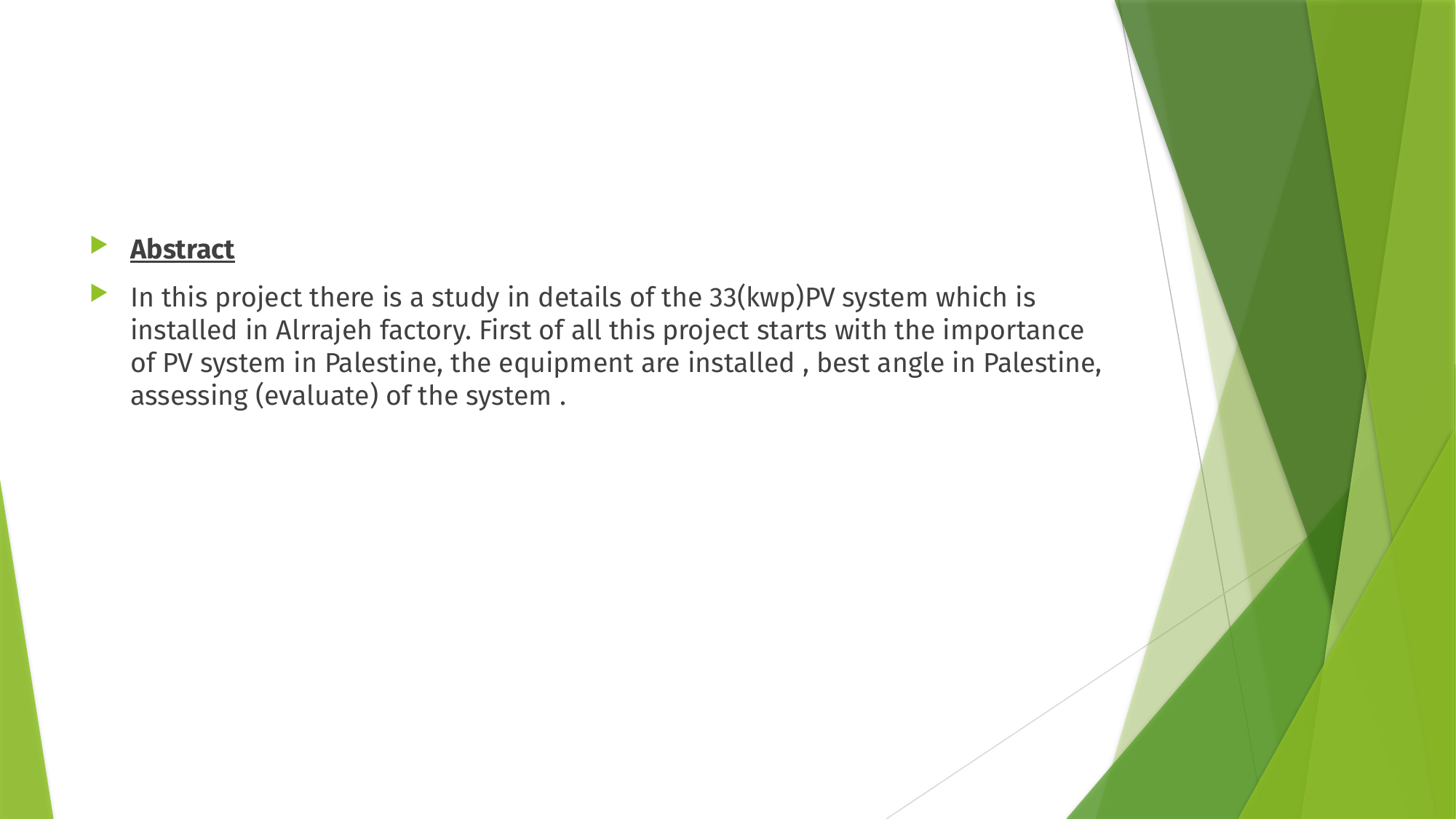

Abstract
In this project there is a study in details of the 33(kwp)PV system which is installed in Alrrajeh factory. First of all this project starts with the importance of PV system in Palestine, the equipment are installed , best angle in Palestine, assessing (evaluate) of the system .